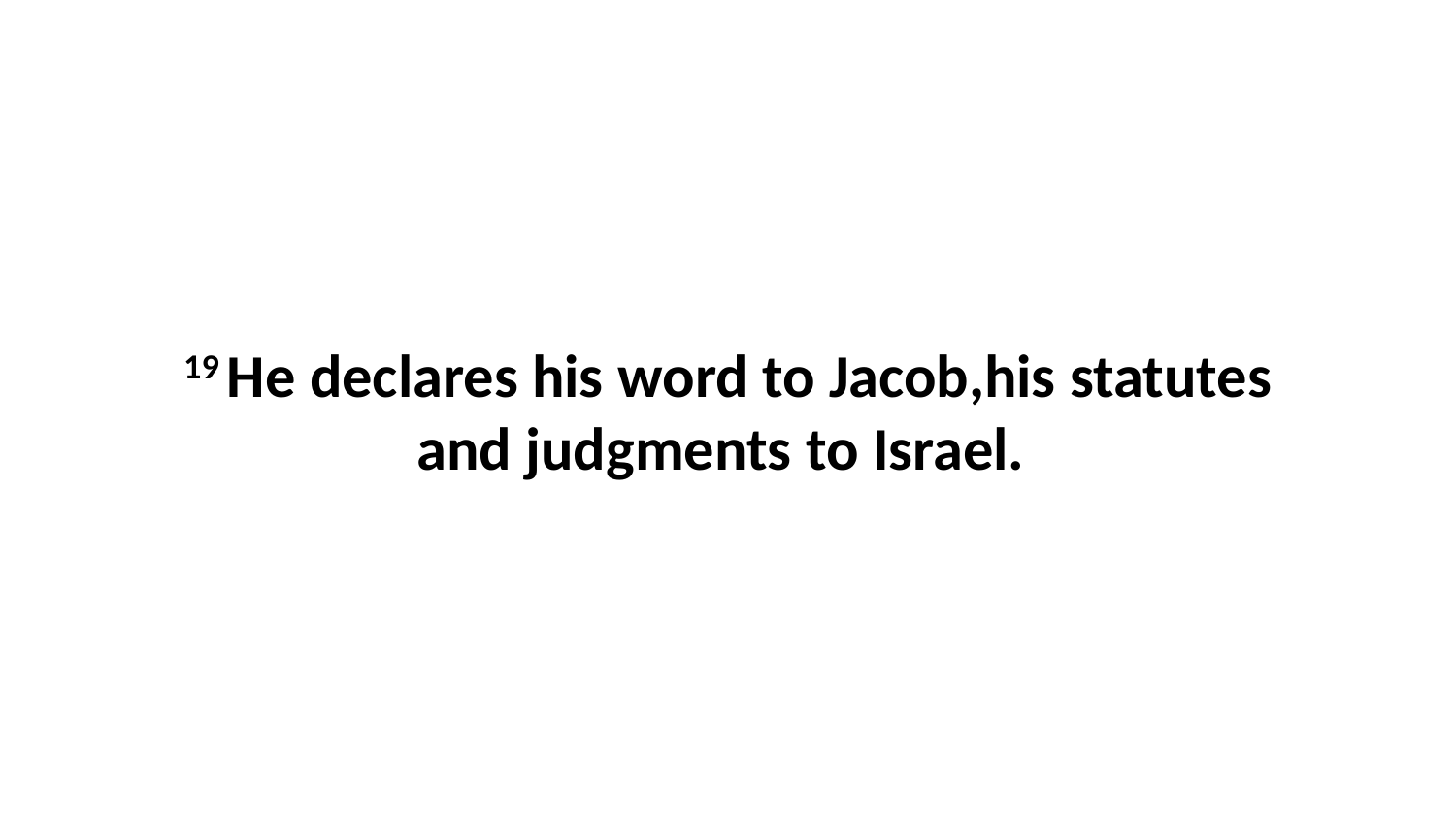

19 He declares his word to Jacob,his statutes and judgments to Israel.